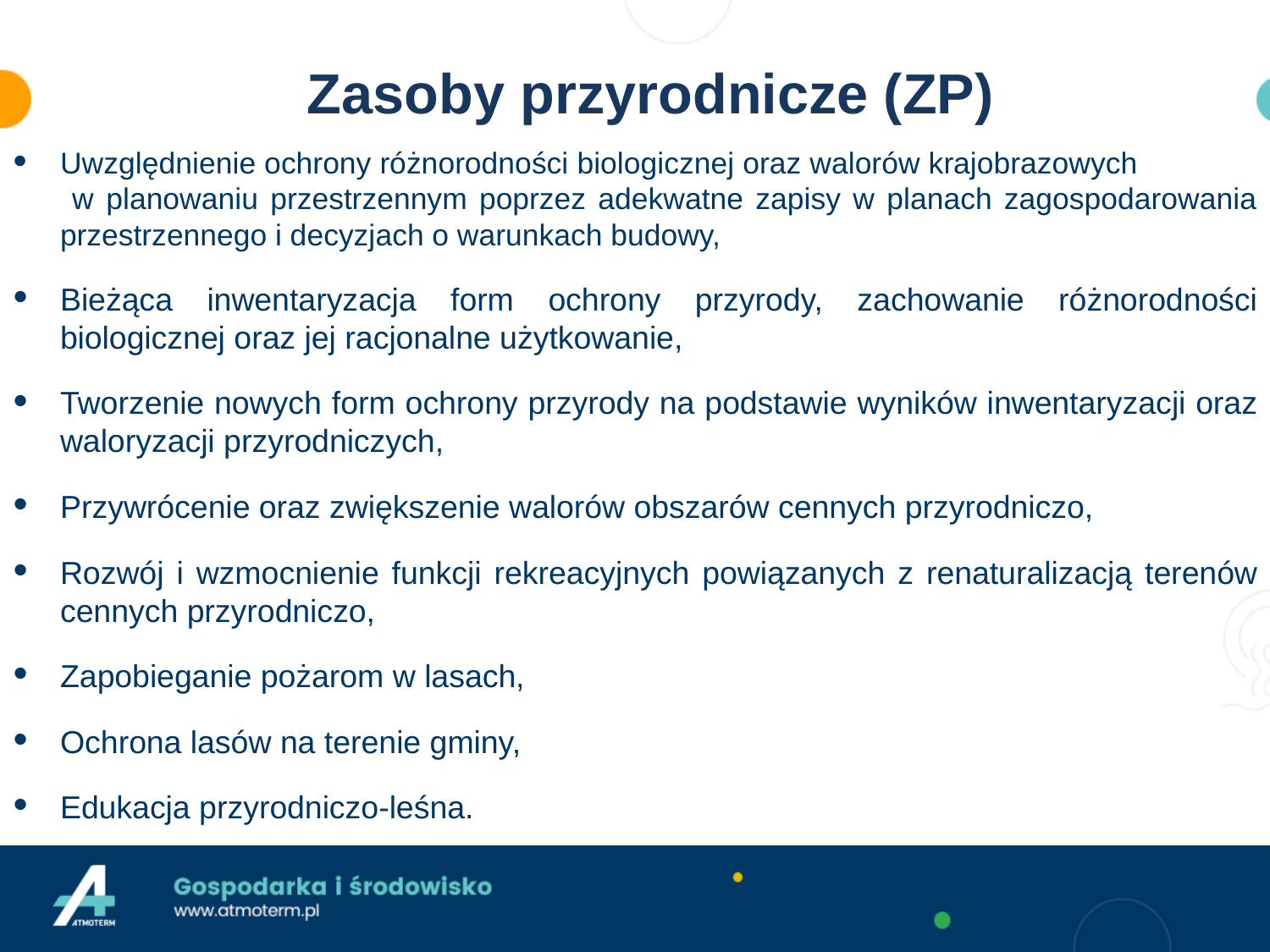

# Zasoby przyrodnicze (ZP)
Uwzględnienie ochrony różnorodności biologicznej oraz walorów krajobrazowych                w planowaniu przestrzennym poprzez adekwatne zapisy w planach zagospodarowania przestrzennego i decyzjach o warunkach budowy,
Bieżąca inwentaryzacja form ochrony przyrody, zachowanie różnorodności biologicznej oraz jej racjonalne użytkowanie,
Tworzenie nowych form ochrony przyrody na podstawie wyników inwentaryzacji oraz waloryzacji przyrodniczych,
Przywrócenie oraz zwiększenie walorów obszarów cennych przyrodniczo,
Rozwój i wzmocnienie funkcji rekreacyjnych powiązanych z renaturalizacją terenów cennych przyrodniczo,
Zapobieganie pożarom w lasach,
Ochrona lasów na terenie gminy,
Edukacja przyrodniczo-leśna.